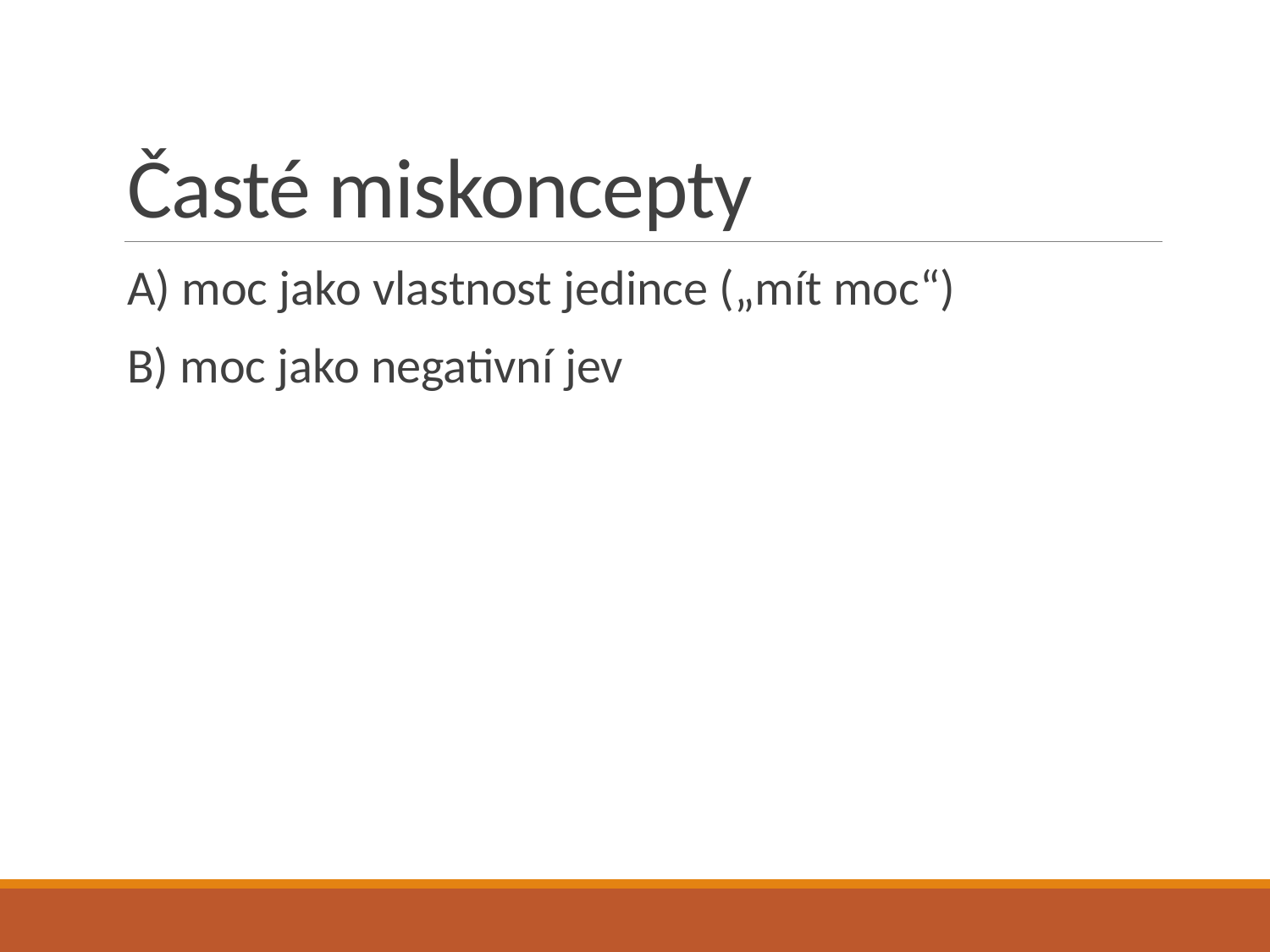

# Časté miskoncepty
A) moc jako vlastnost jedince („mít moc“)
B) moc jako negativní jev